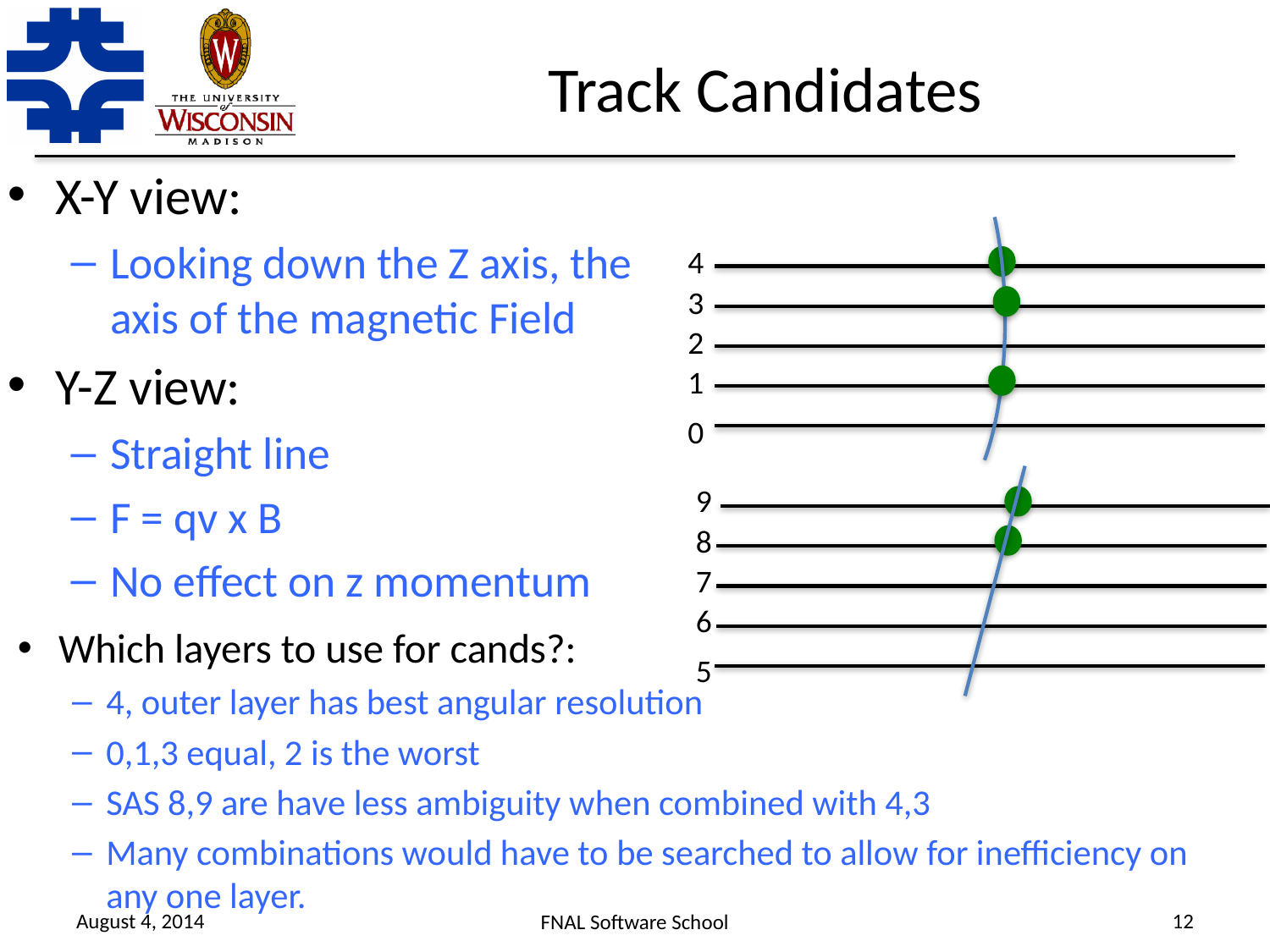

# Track Candidates

X-Y view:
Looking down the Z axis, the axis of the magnetic Field
Y-Z view:
Straight line
F = qv x B
No effect on z momentum
4

3

2
1

0
9

8

7
6
Which layers to use for cands?:
4, outer layer has best angular resolution
0,1,3 equal, 2 is the worst
SAS 8,9 are have less ambiguity when combined with 4,3
Many combinations would have to be searched to allow for inefficiency on any one layer.
5
August 4, 2014
12
FNAL Software School